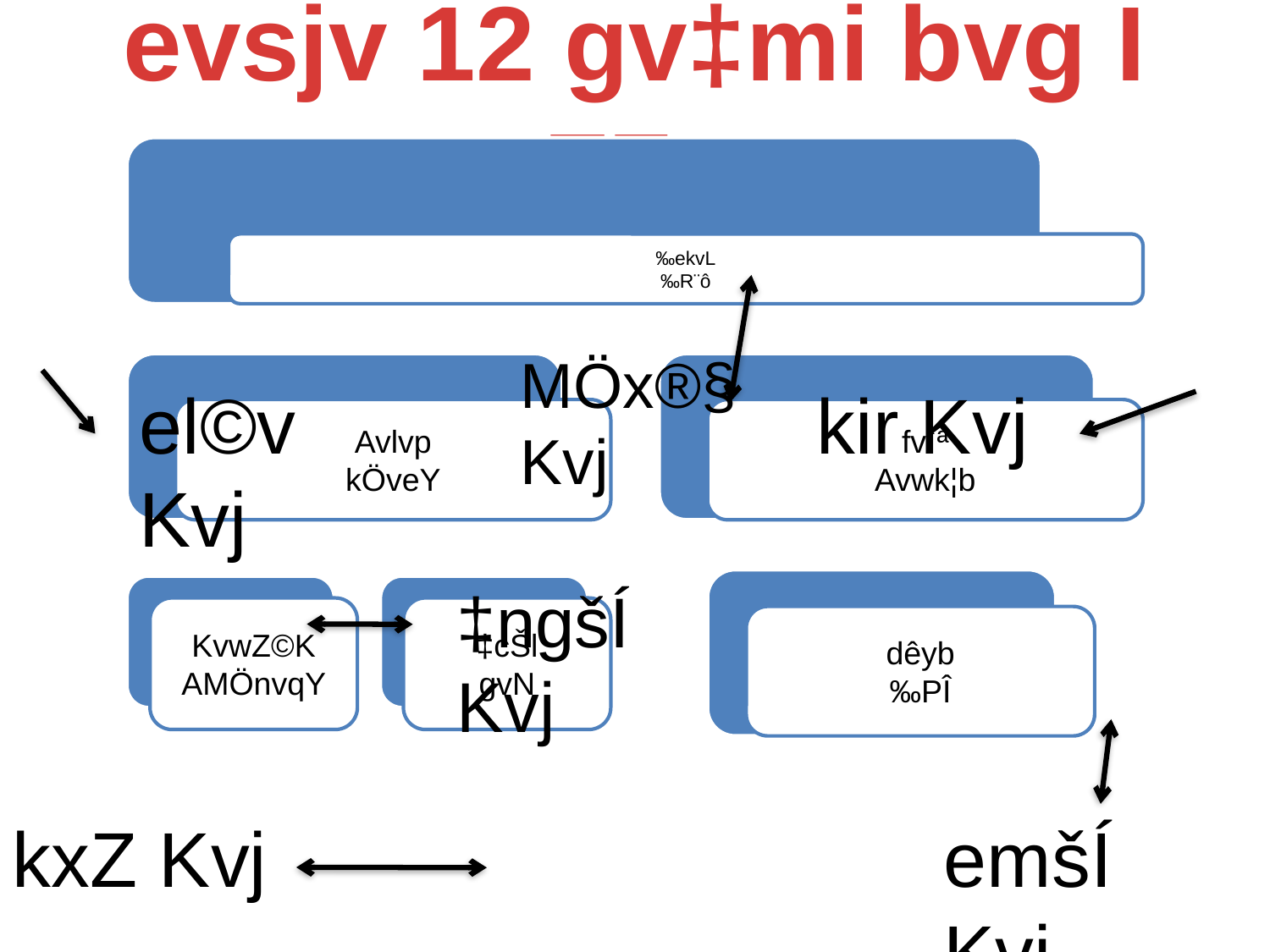

evsjv 12 gv‡mi bvg I FZz
‰ekvL
‰R¨ô
Avlvp
kÖveY
KvwZ©K
AMÖnvqY
‡cŠl
gvN
fv`ª
Avwk¦b
dêyb
‰PÎ
MÖx®§ Kvj
el©v Kvj
kir Kvj
‡ngšÍ Kvj
kxZ Kvj
emšÍ Kvj